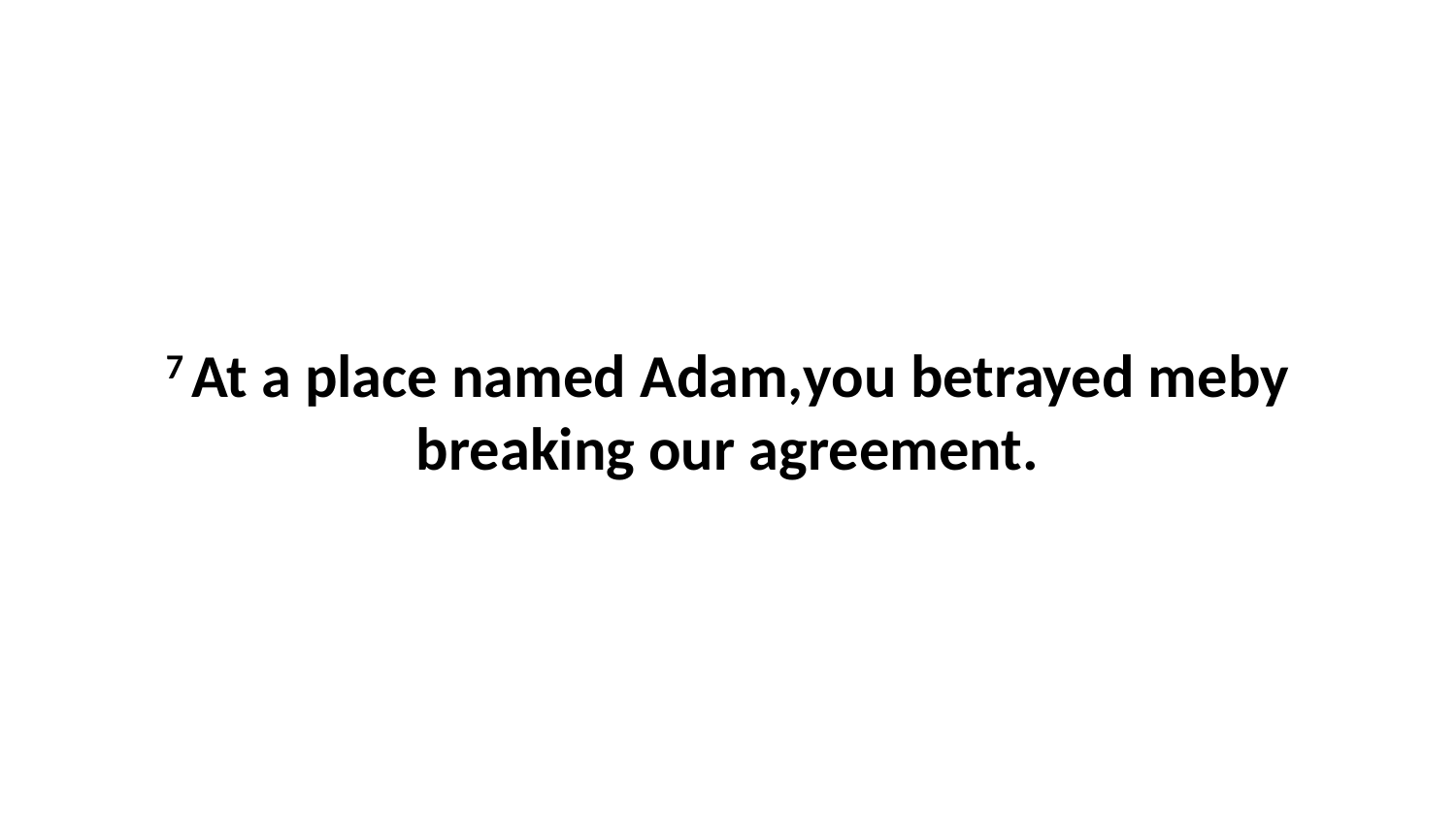

7 At a place named Adam,you betrayed meby breaking our agreement.